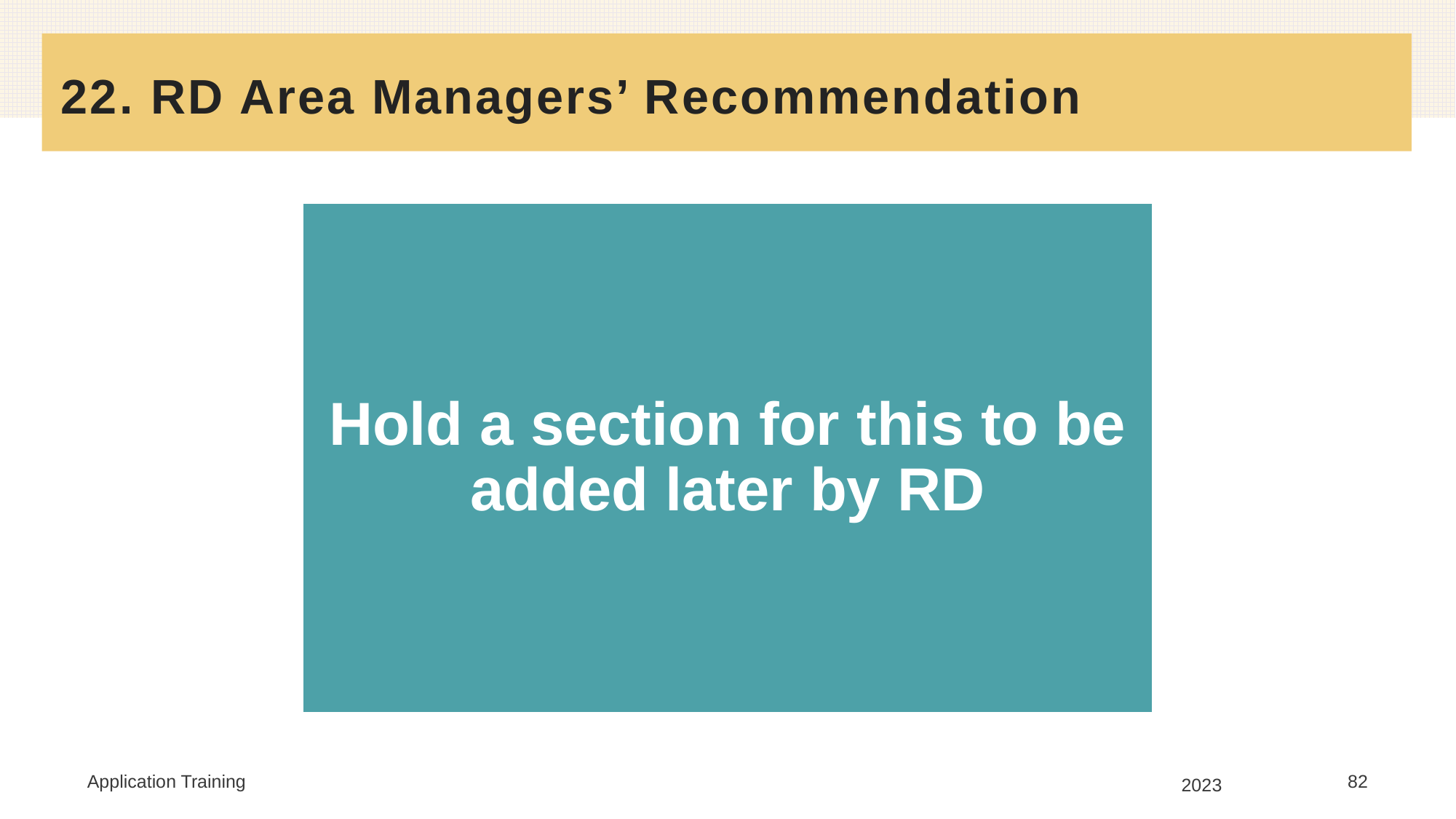

# 22. RD Area Managers’ Recommendation
Hold a section for this to be added later by RD
Application Training
82
2023